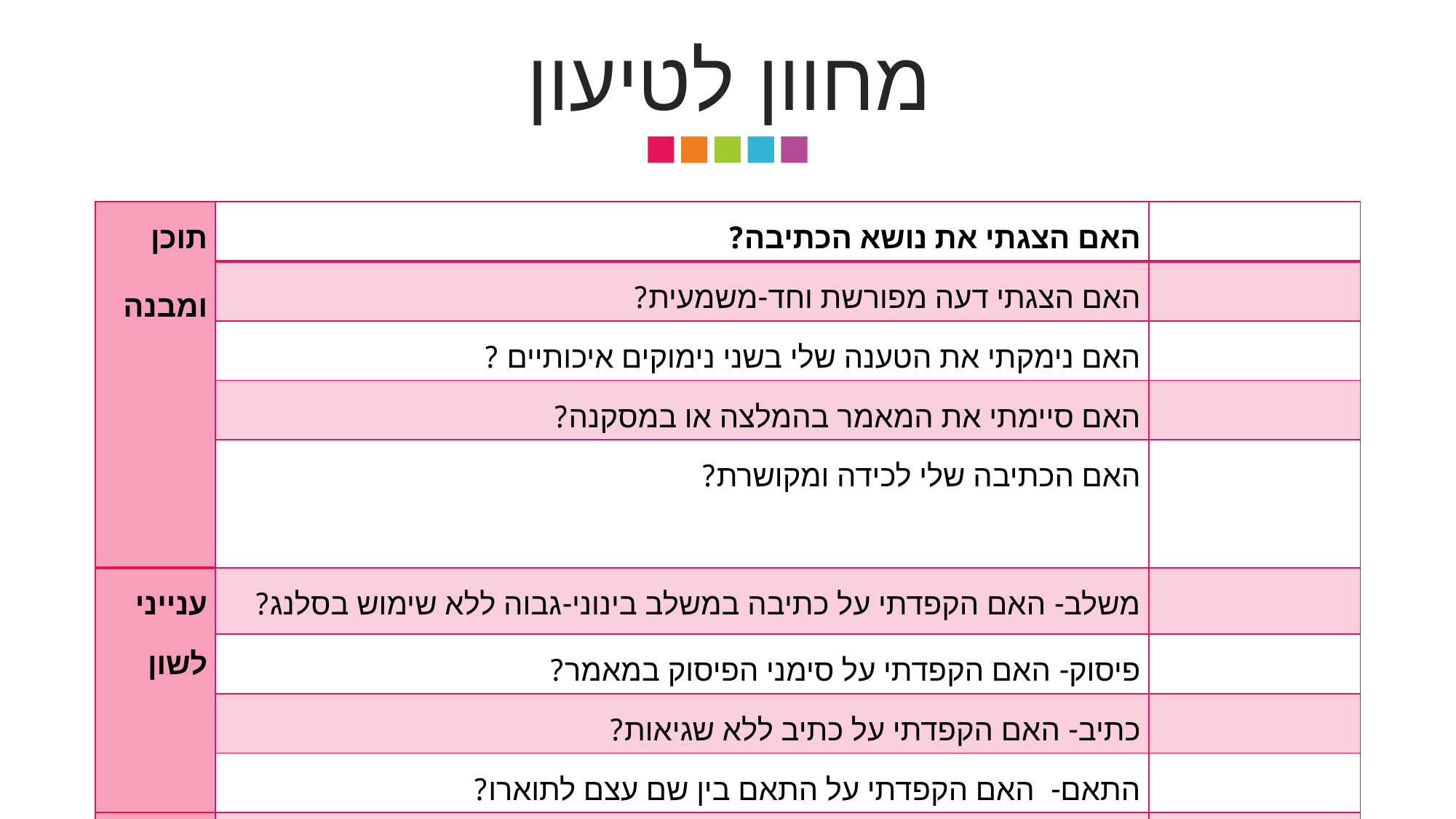

מחוון לטיעון
| תוכן ומבנה | האם הצגתי את נושא הכתיבה? |  |
| --- | --- | --- |
|  | האם הצגתי דעה מפורשת וחד-משמעית? |  |
|  | האם נימקתי את הטענה שלי בשני נימוקים איכותיים ? |  |
|  | האם סיימתי את המאמר בהמלצה או במסקנה? |  |
|  | האם הכתיבה שלי לכידה ומקושרת? |  |
| ענייני לשון | משלב- האם הקפדתי על כתיבה במשלב בינוני-גבוה ללא שימוש בסלנג? |  |
|  | פיסוק- האם הקפדתי על סימני הפיסוק במאמר? |  |
|  | כתיב- האם הקפדתי על כתיב ללא שגיאות? |  |
|  | התאם- האם הקפדתי על התאם בין שם עצם לתוארו? |  |
|  | האם הצלחתי לכתוב מאמר משכנע? |  |